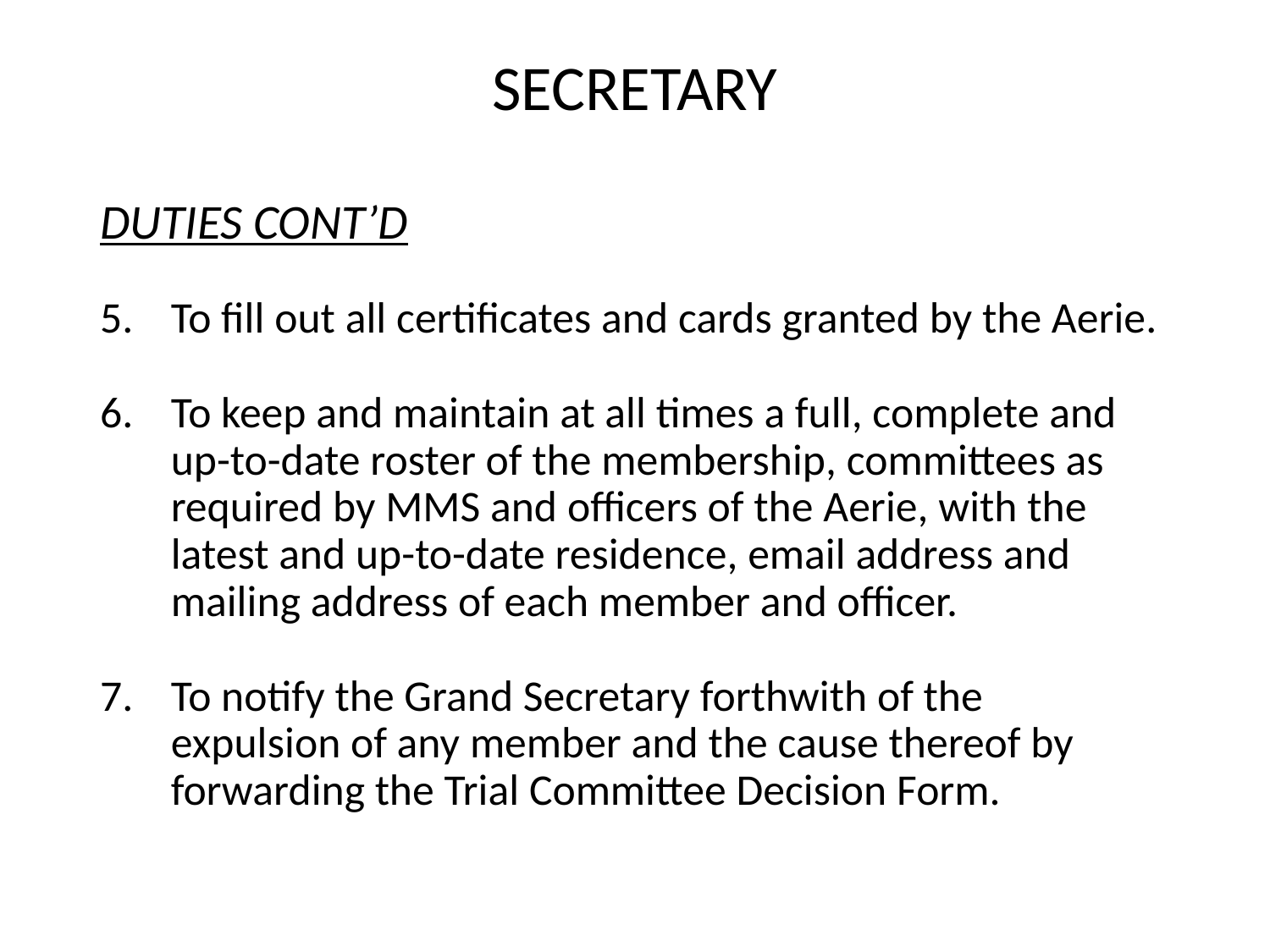

# SECRETARY
DUTIES CONT’D

To fill out all certificates and cards granted by the Aerie.

To keep and maintain at all times a full, complete and up-to-date roster of the membership, committees as required by MMS and officers of the Aerie, with the latest and up-to-date residence, email address and mailing address of each member and officer.

To notify the Grand Secretary forthwith of the         expul­sion of any member and the cause thereof by forwarding the Trial Committee Decision Form.